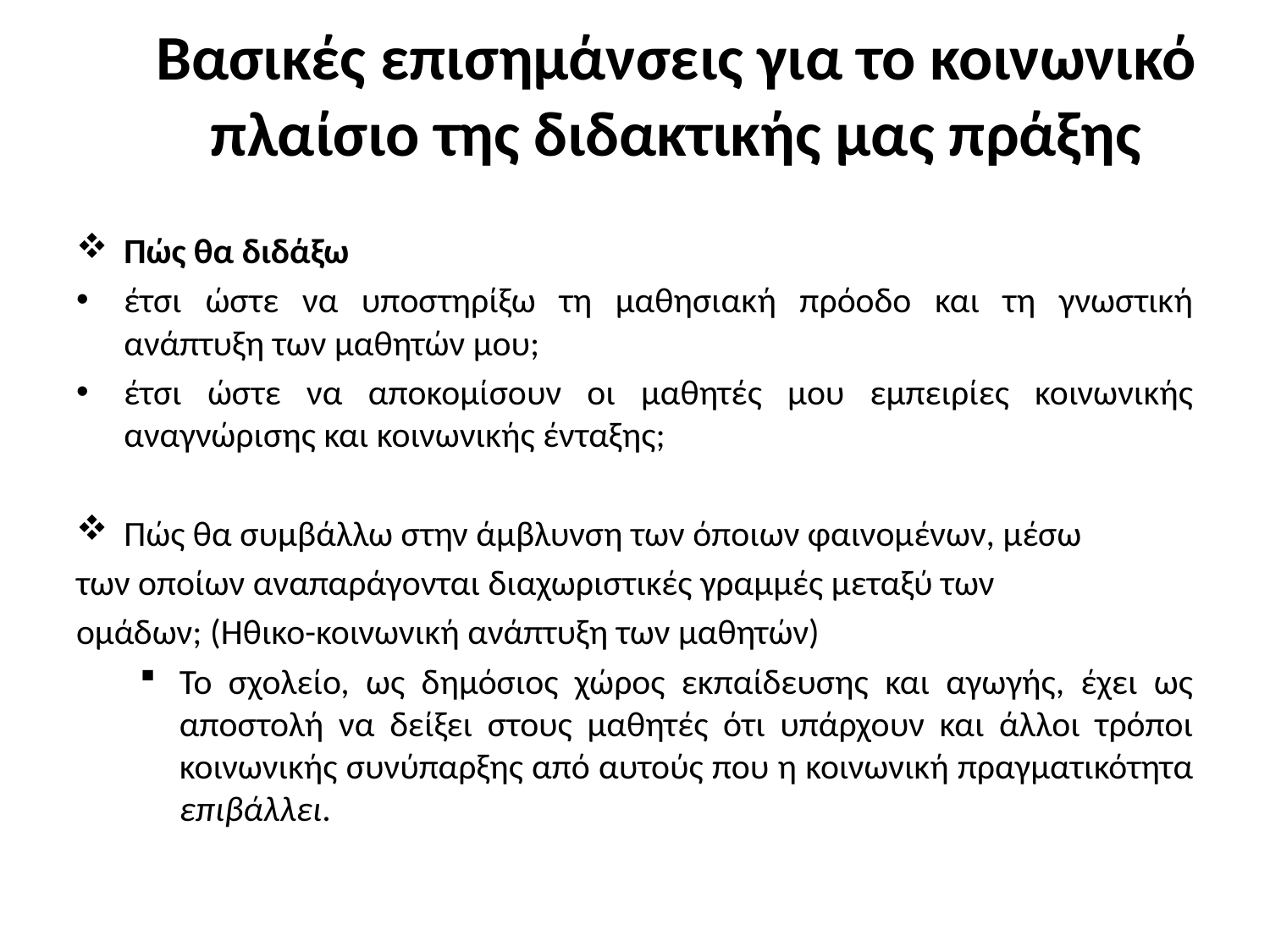

# Βασικές επισημάνσεις για το κοινωνικό πλαίσιο της διδακτικής μας πράξης
Πώς θα διδάξω
έτσι ώστε να υποστηρίξω τη μαθησιακή πρόοδο και τη γνωστική ανάπτυξη των μαθητών μου;
έτσι ώστε να αποκομίσουν οι μαθητές μου εμπειρίες κοινωνικής αναγνώρισης και κοινωνικής ένταξης;

Πώς θα συμβάλλω στην άμβλυνση των όποιων φαινομένων, μέσω
των οποίων αναπαράγονται διαχωριστικές γραμμές μεταξύ των
ομάδων; (Ηθικο-κοινωνική ανάπτυξη των μαθητών)
Το σχολείο, ως δημόσιος χώρος εκπαίδευσης και αγωγής, έχει ως αποστολή να δείξει στους μαθητές ότι υπάρχουν και άλλοι τρόποι κοινωνικής συνύπαρξης από αυτούς που η κοινωνική πραγματικότητα επιβάλλει.